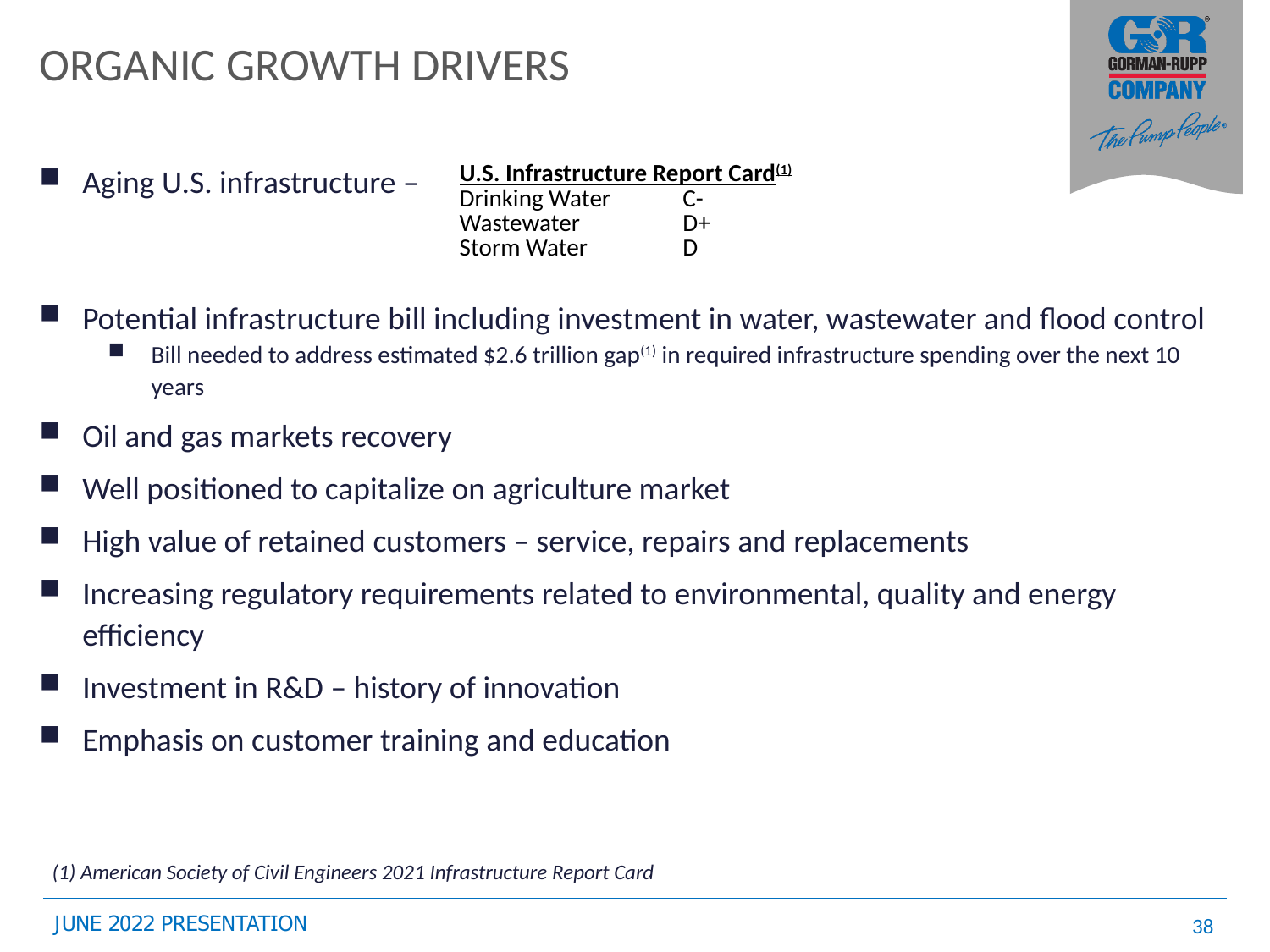

# ORGANIC GROWTH drivers
Aging U.S. infrastructure –

Potential infrastructure bill including investment in water, wastewater and flood control
Bill needed to address estimated $2.6 trillion gap(1) in required infrastructure spending over the next 10 years
Oil and gas markets recovery
Well positioned to capitalize on agriculture market
High value of retained customers – service, repairs and replacements
Increasing regulatory requirements related to environmental, quality and energy efficiency
Investment in R&D – history of innovation
Emphasis on customer training and education
| U.S. Infrastructure Report Card(1) |  |
| --- | --- |
| Drinking Water | C- |
| Wastewater | D+ |
| Storm Water | D |
(1) American Society of Civil Engineers 2021 Infrastructure Report Card

38